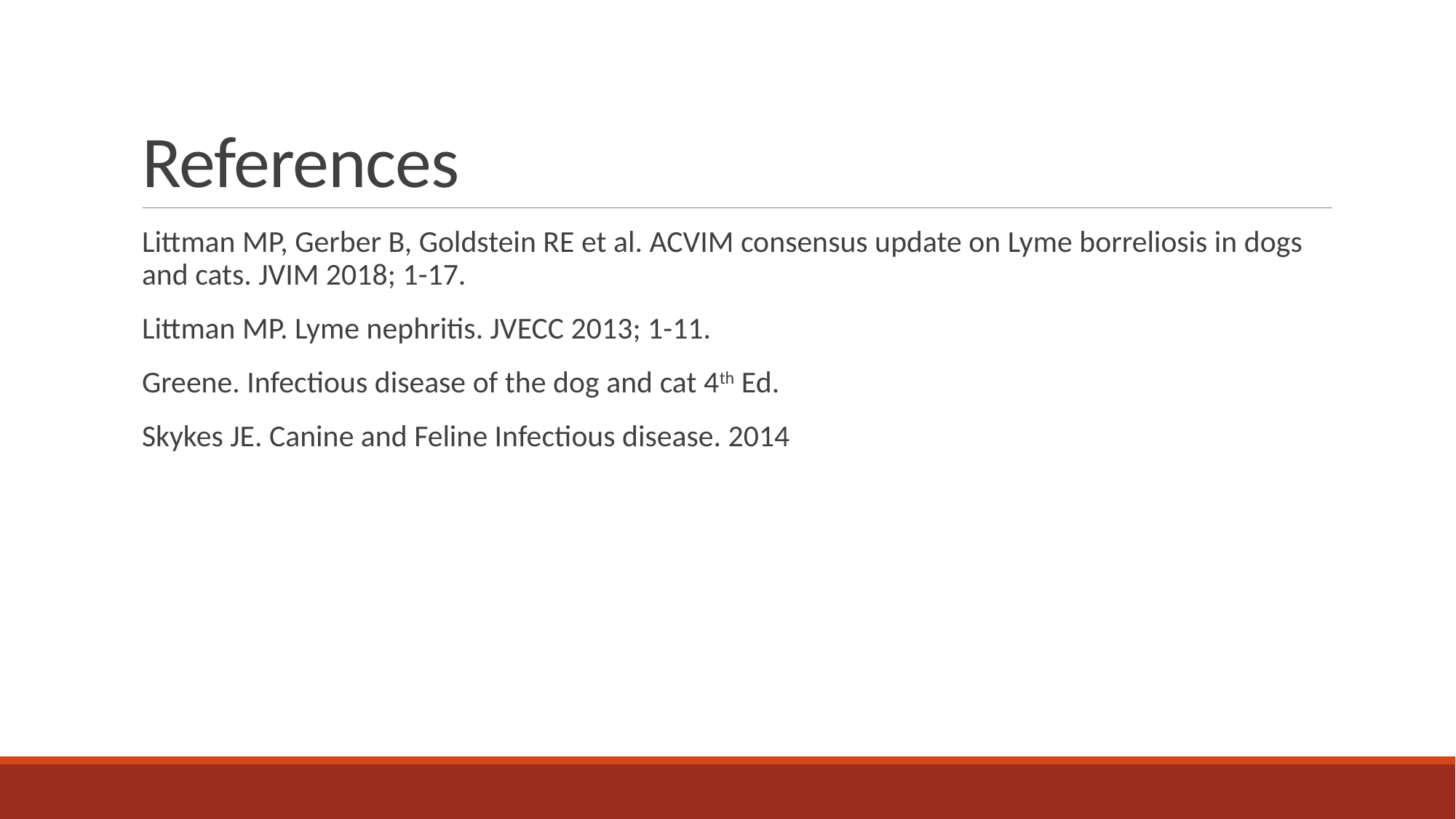

# References
Littman MP, Gerber B, Goldstein RE et al. ACVIM consensus update on Lyme borreliosis in dogs and cats. JVIM 2018; 1-17.
Littman MP. Lyme nephritis. JVECC 2013; 1-11.
Greene. Infectious disease of the dog and cat 4th Ed.
Skykes JE. Canine and Feline Infectious disease. 2014